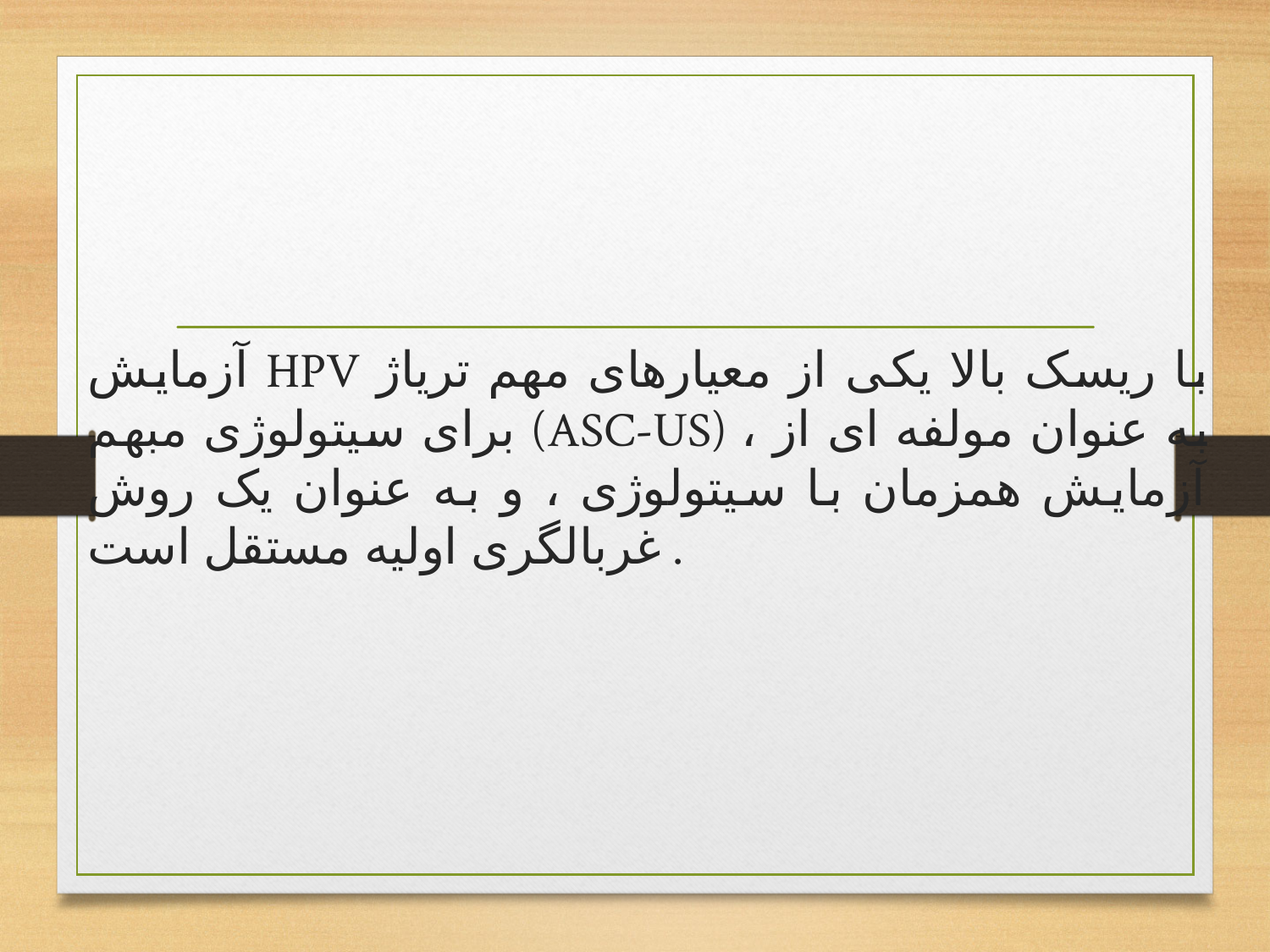

# آزمایش HPV با ریسک بالا یکی از معیارهای مهم تریاژ برای سیتولوژی مبهم (ASC-US) ، به عنوان مولفه ای از آزمایش همزمان با سیتولوژی ، و به عنوان یک روش غربالگری اولیه مستقل است .